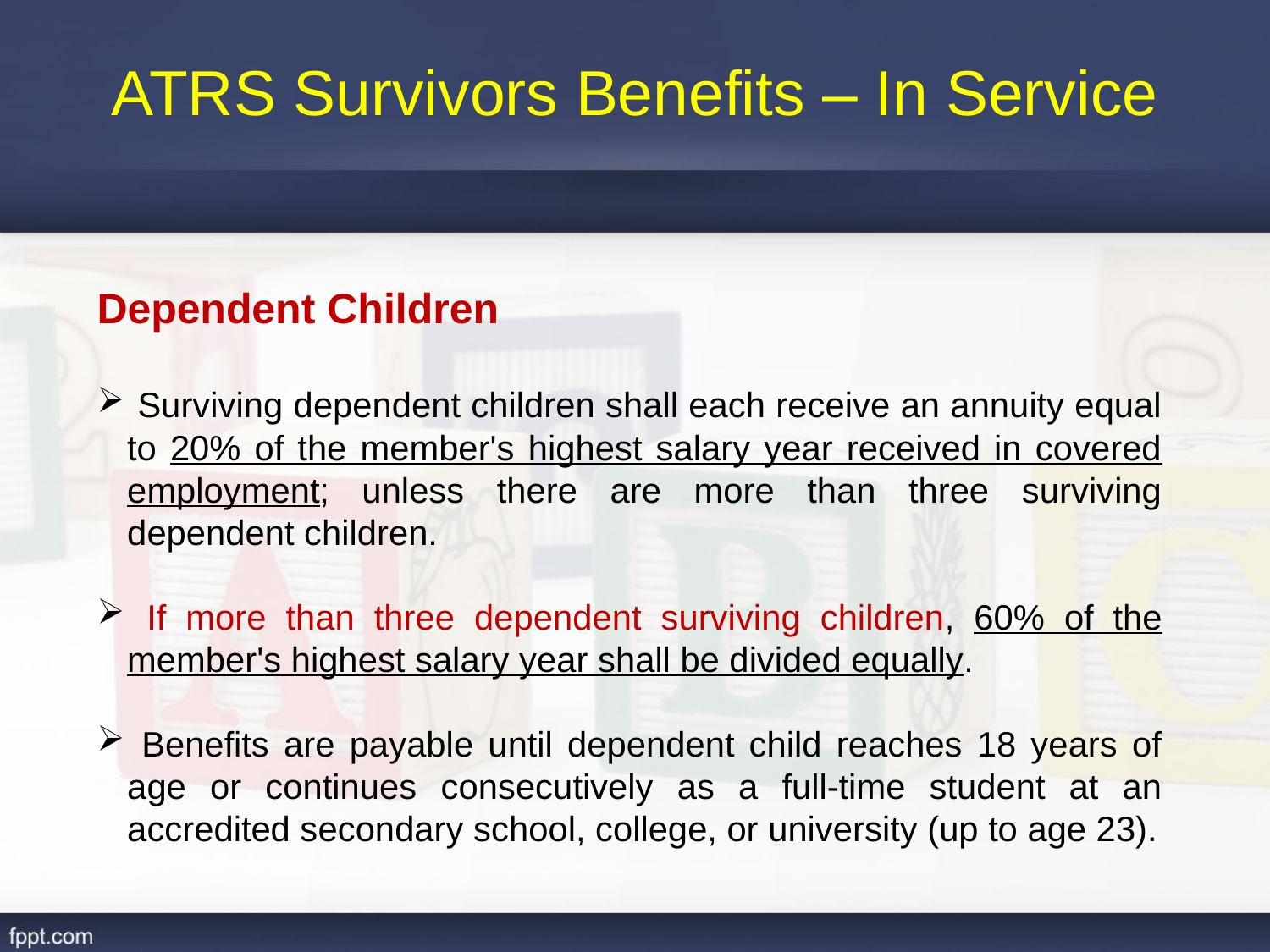

ATRS Survivors Benefits – In Service
Dependent Children

 Surviving dependent children shall each receive an annuity equal to 20% of the member's highest salary year received in covered employment; unless there are more than three surviving dependent children.

 If more than three dependent surviving children, 60% of the member's highest salary year shall be divided equally.

 Benefits are payable until dependent child reaches 18 years of age or continues consecutively as a full-time student at an accredited secondary school, college, or university (up to age 23).